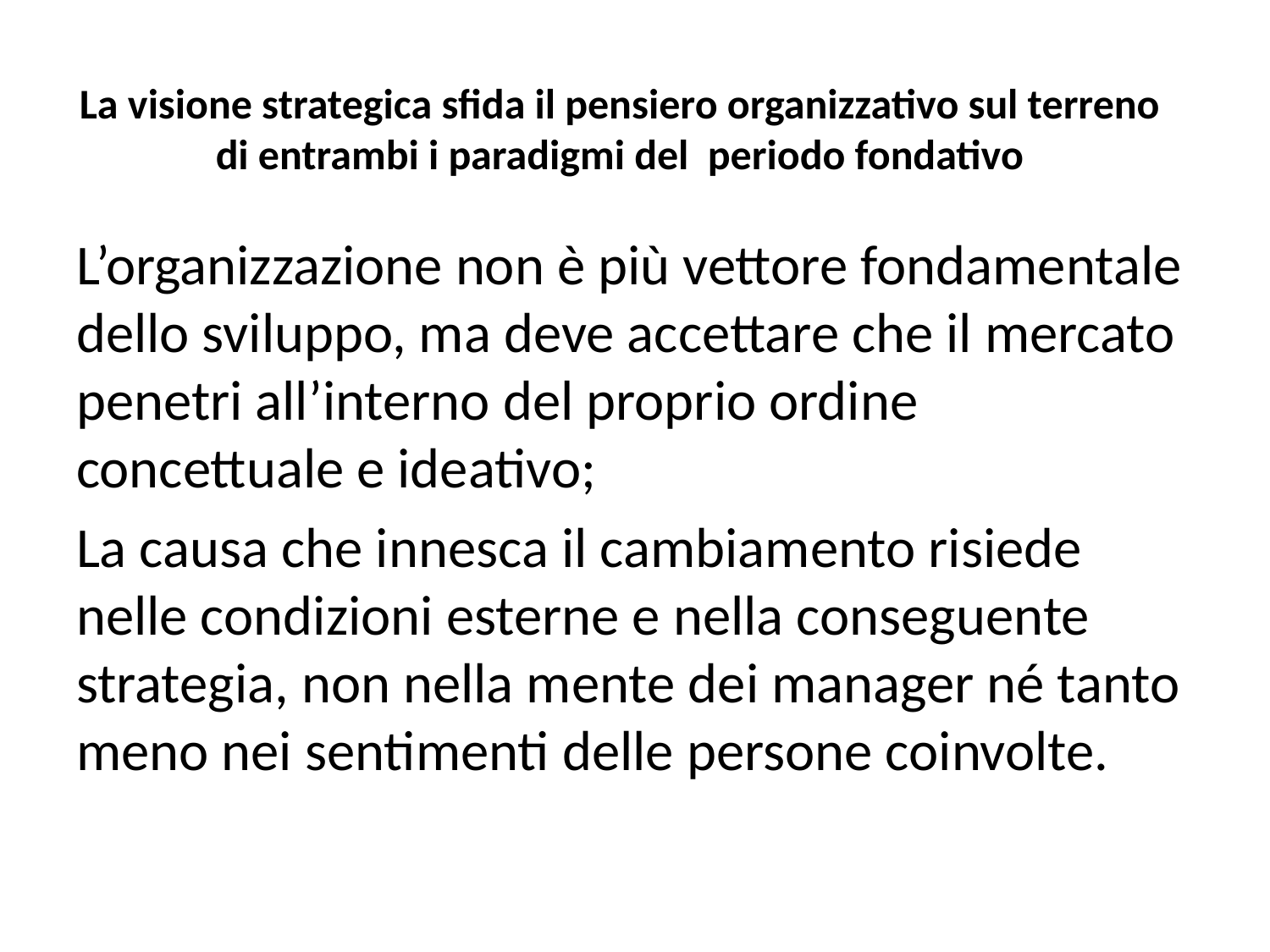

La visione strategica sfida il pensiero organizzativo sul terreno di entrambi i paradigmi del  periodo fondativo
L’organizzazione non è più vettore fondamentale dello sviluppo, ma deve accettare che il mercato penetri all’interno del proprio ordine concettuale e ideativo;
La causa che innesca il cambiamento risiede nelle condizioni esterne e nella conseguente strategia, non nella mente dei manager né tanto meno nei sentimenti delle persone coinvolte.